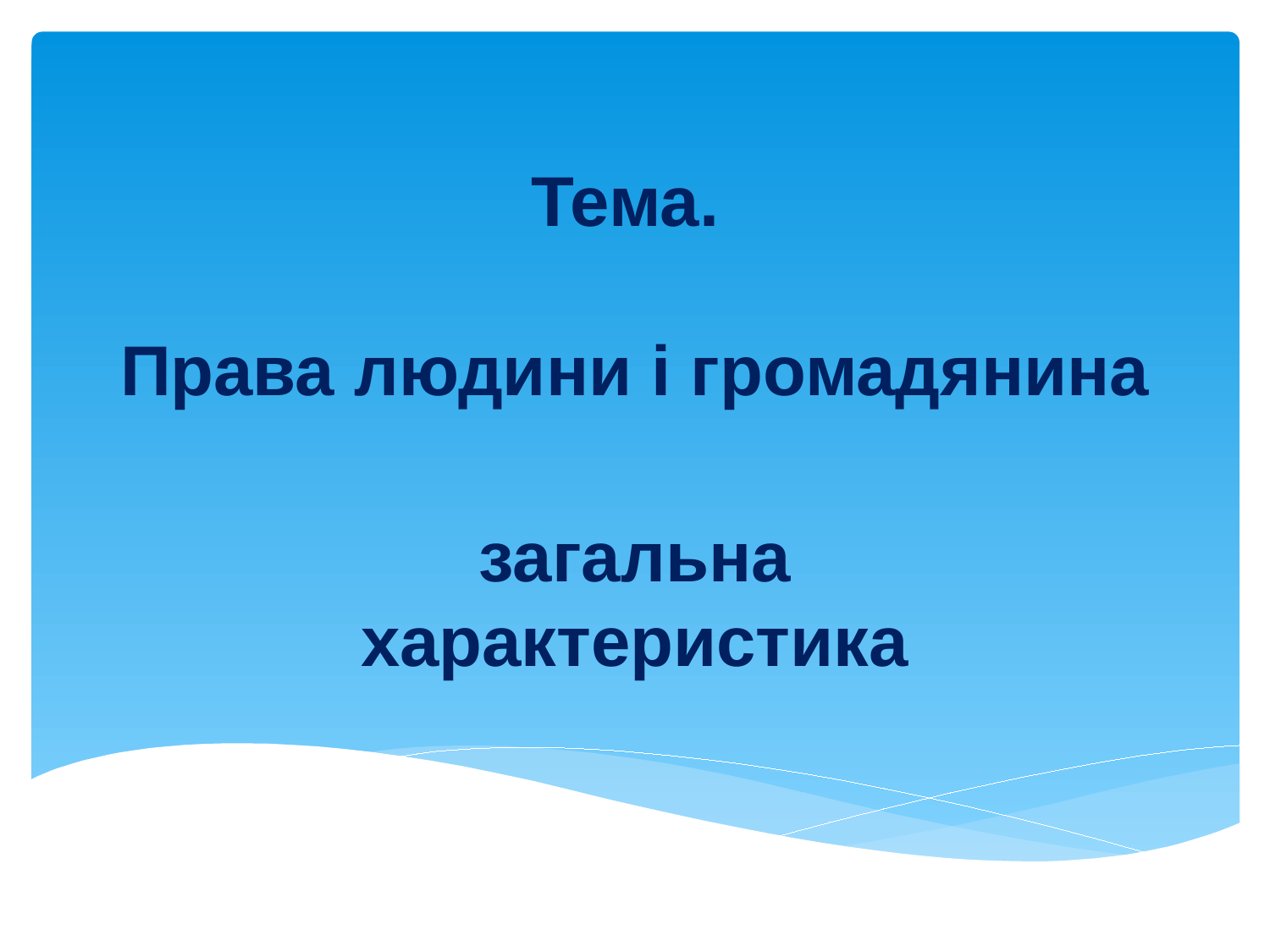

# Тема. Права людини і громадянина
загальна характеристика
1